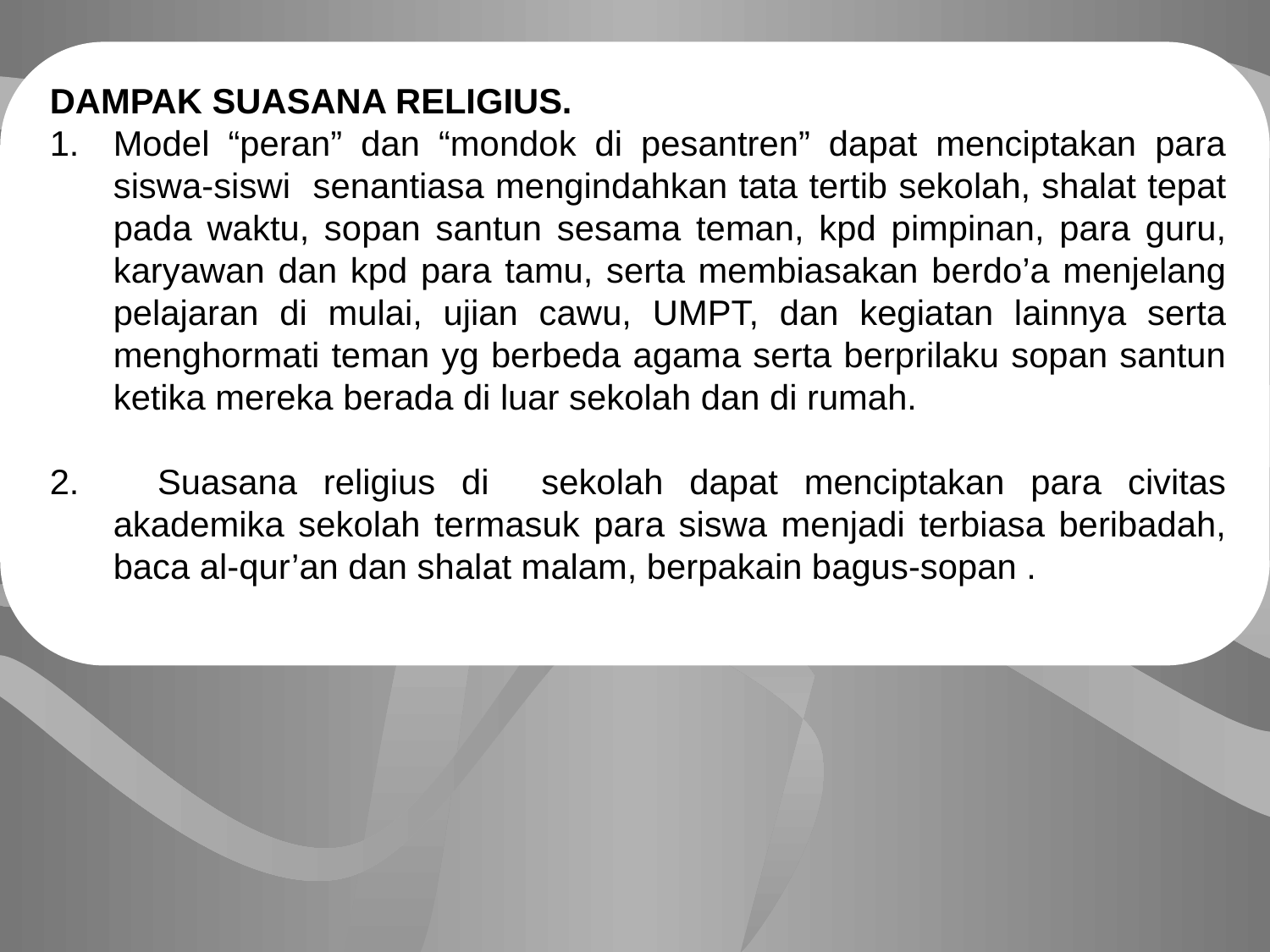

DAMPAK SUASANA RELIGIUS.
Model “peran” dan “mondok di pesantren” dapat menciptakan para siswa-siswi  senantiasa mengindahkan tata tertib sekolah, shalat tepat pada waktu, sopan santun sesama teman, kpd pimpinan, para guru, karyawan dan kpd para tamu, serta membiasakan berdo’a menjelang pelajaran di mulai, ujian cawu, UMPT, dan kegiatan lainnya serta menghormati teman yg berbeda agama serta berprilaku sopan santun ketika mereka berada di luar sekolah dan di rumah.

2.   Suasana religius di  sekolah dapat menciptakan para civitas akademika sekolah termasuk para siswa menjadi terbiasa beribadah, baca al-qur’an dan shalat malam, berpakain bagus-sopan .